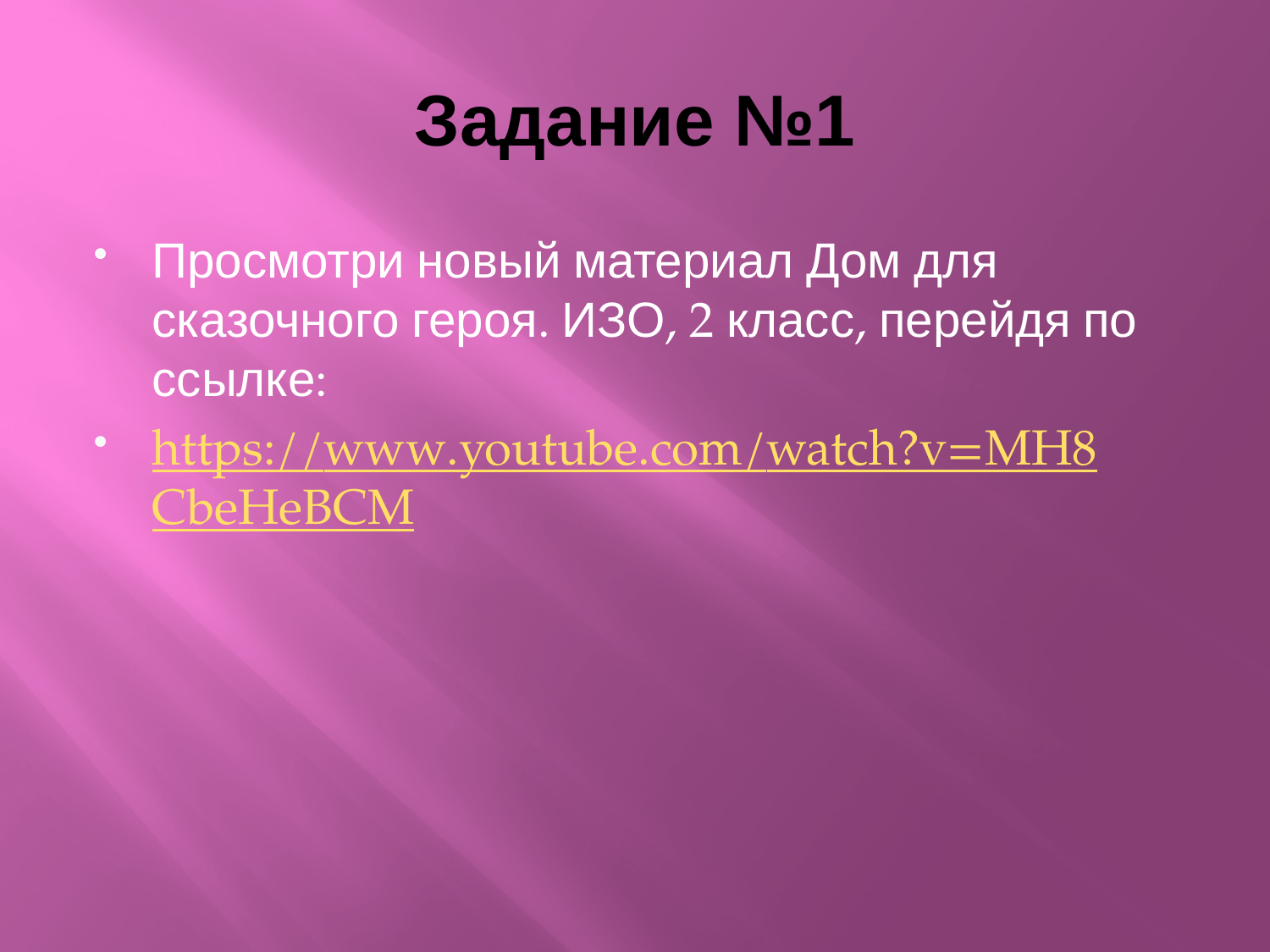

# Задание №1
Просмотри новый материал Дом для сказочного героя. ИЗО, 2 класс, перейдя по ссылке:
https://www.youtube.com/watch?v=MH8CbeHeBCM